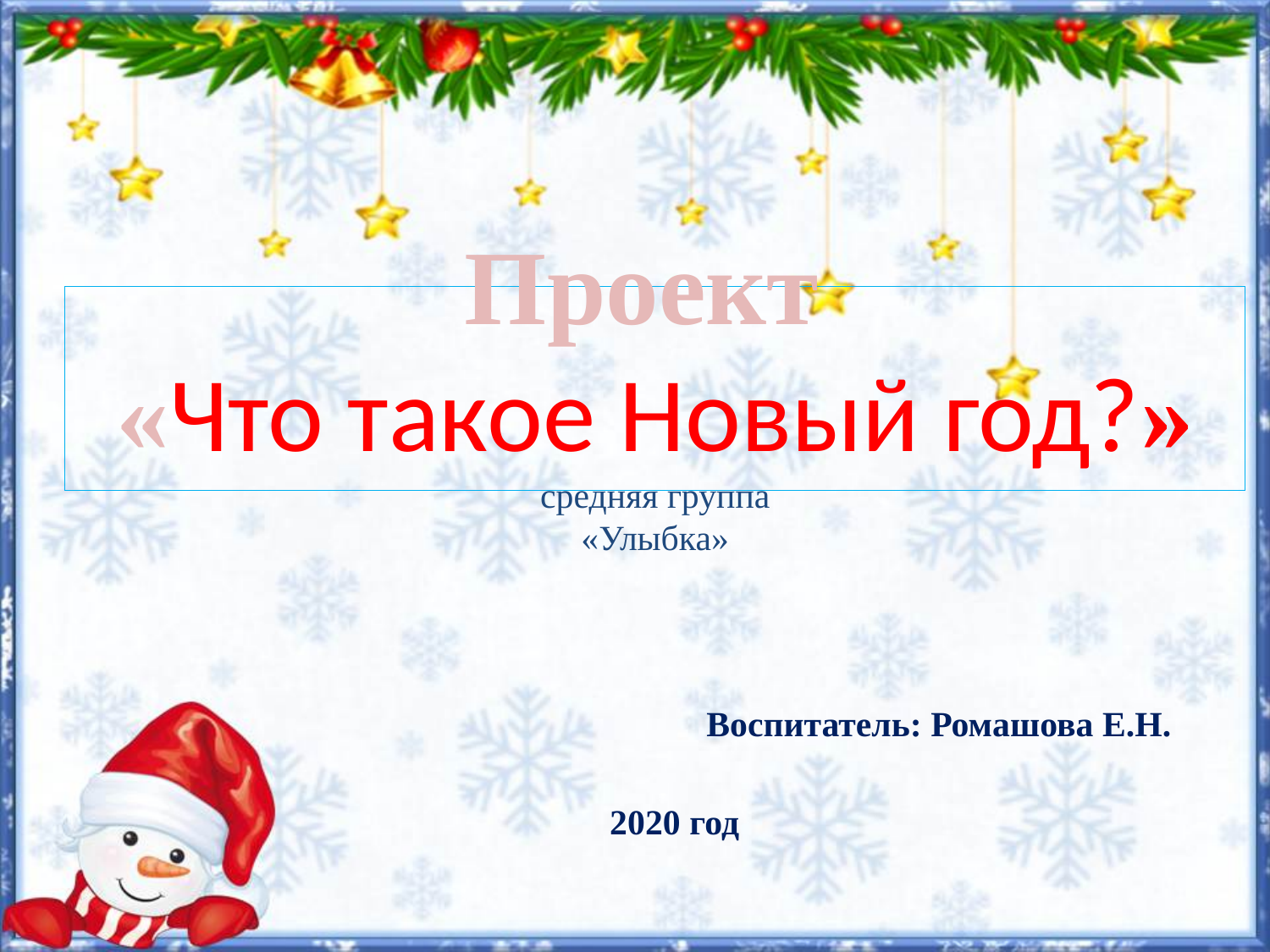

# Проект «Что такое Новый год?» средняя группа «Улыбка»

Воспитатель: Ромашова Е.Н.

2020 год